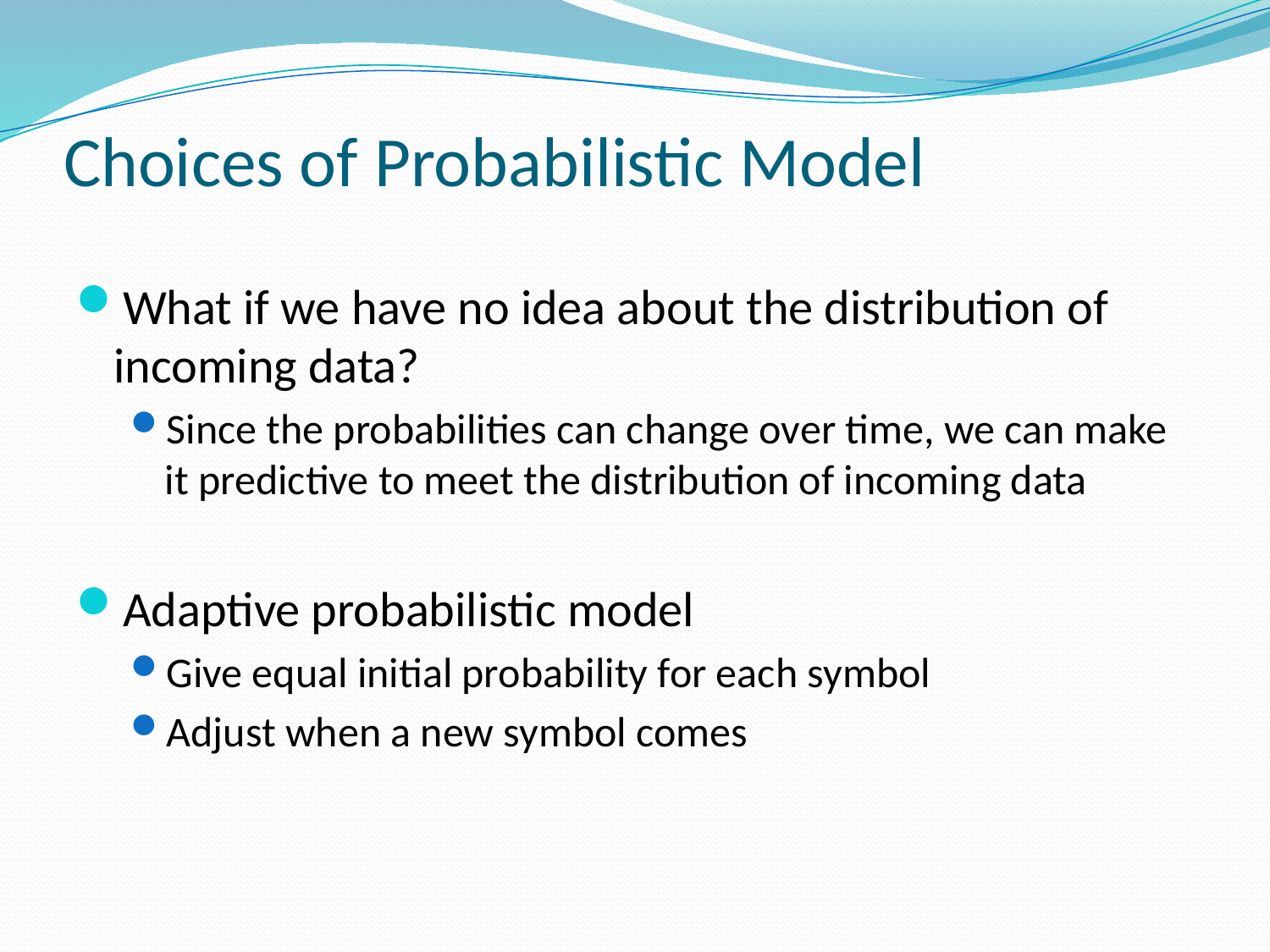

# Choices of Probabilistic Model
What if we have no idea about the distribution of incoming data?
Since the probabilities can change over time, we can make it predictive to meet the distribution of incoming data

Adaptive probabilistic model
Give equal initial probability for each symbol
Adjust when a new symbol comes